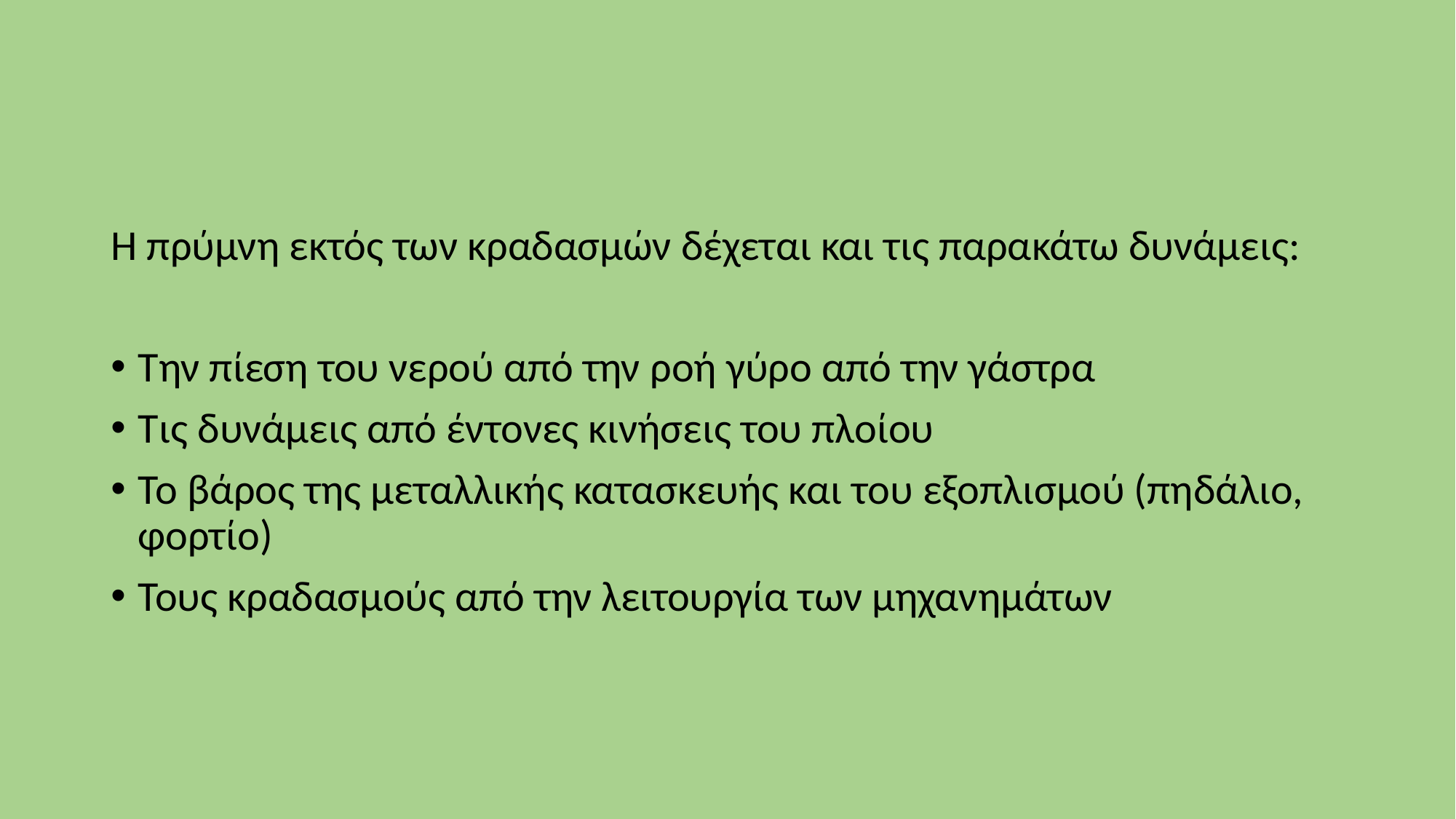

Η πρύμνη εκτός των κραδασμών δέχεται και τις παρακάτω δυνάμεις:

Την πίεση του νερού από την ροή γύρο από την γάστρα
Τις δυνάμεις από έντονες κινήσεις του πλοίου
Το βάρος της μεταλλικής κατασκευής και του εξοπλισμού (πηδάλιο, φορτίο)
Τους κραδασμούς από την λειτουργία των μηχανημάτων